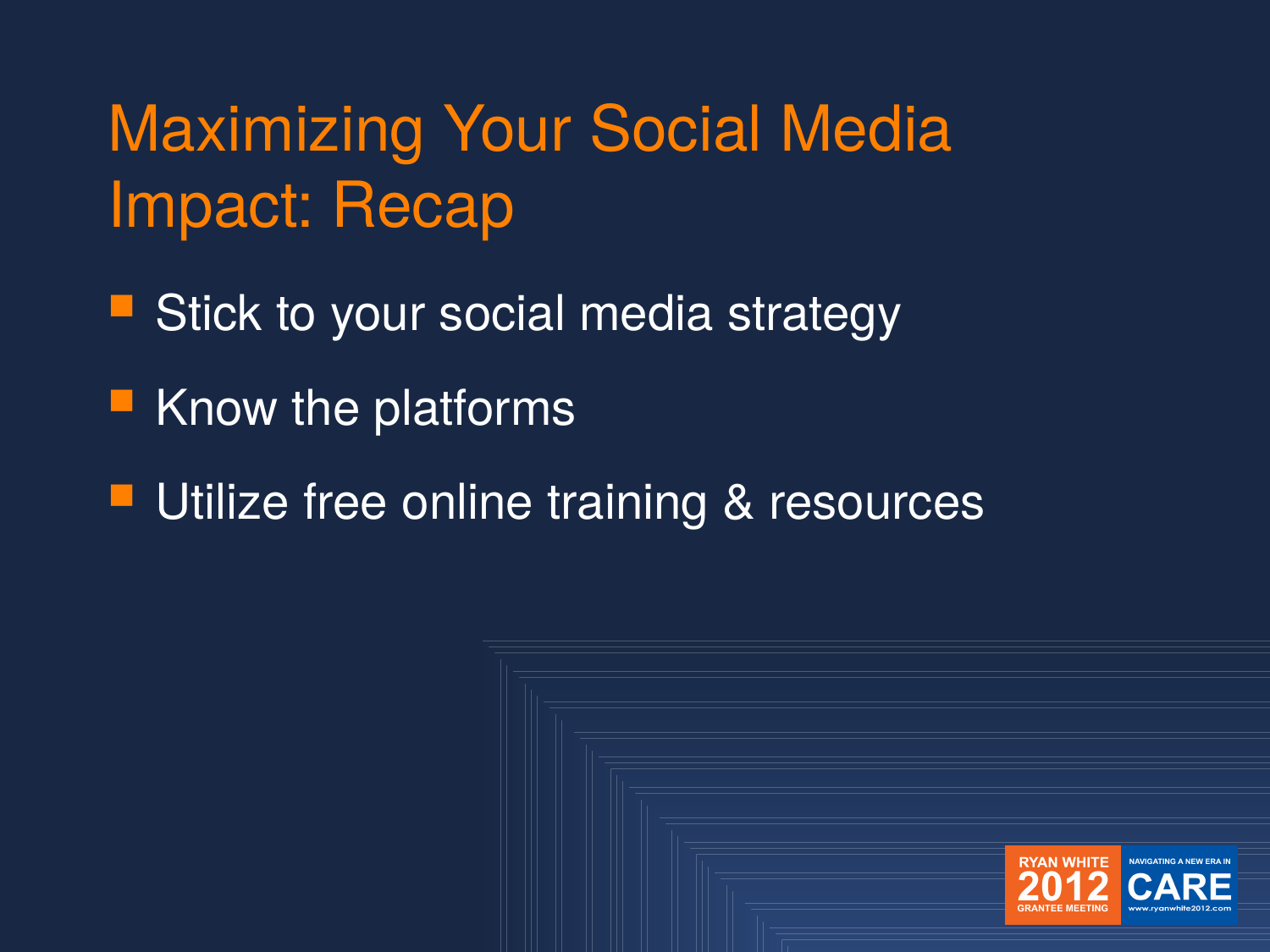

Maximizing Your Social Media Impact: Recap
Stick to your social media strategy
Know the platforms
Utilize free online training & resources